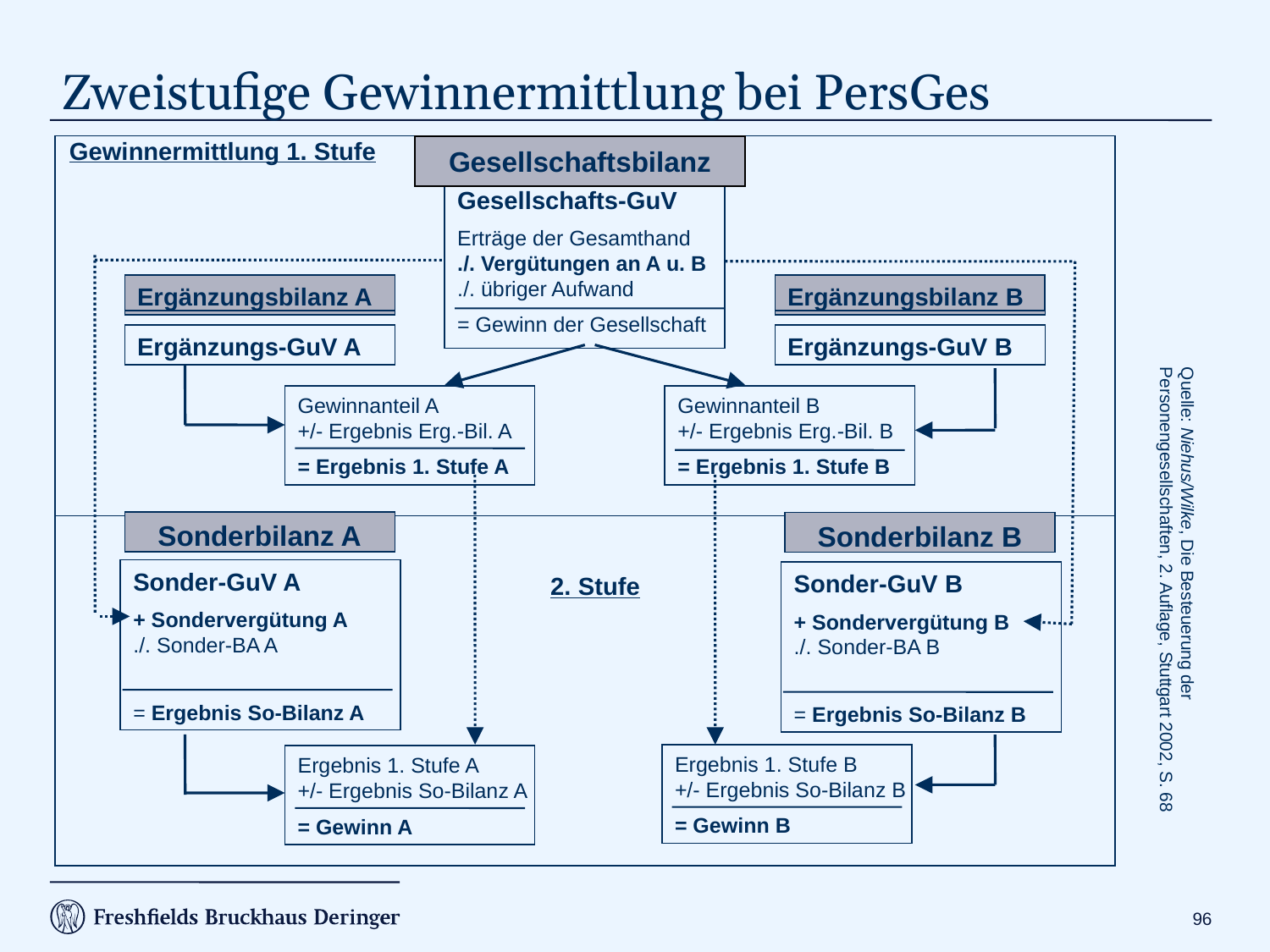

# Zweistufige Gewinnermittlung bei PersGes
Gewinnermittlung 1. Stufe

Gesellschaftsbilanz

Gesellschafts-GuV
Erträge der Gesamthand
./. Vergütungen an A u. B
./. übriger Aufwand
= Gewinn der Gesellschaft

Ergänzungsbilanz A

Ergänzungsbilanz B

Ergänzungs-GuV A

Ergänzungs-GuV B

Gewinnanteil A
+/- Ergebnis Erg.-Bil. A
= Ergebnis 1. Stufe A

Gewinnanteil B
+/- Ergebnis Erg.-Bil. B
= Ergebnis 1. Stufe B

Sonderbilanz A
Sonderbilanz B

Sonder-GuV A
+ Sondervergütung A
./. Sonder-BA A

= Ergebnis So-Bilanz A

Sonder-GuV B
+ Sondervergütung B
./. Sonder-BA B

= Ergebnis So-Bilanz B
2. Stufe
Quelle: Niehus/Wilke, Die Besteuerung der Personengesellschaften, 2. Auflage, Stuttgart 2002, S. 68

Ergebnis 1. Stufe B
+/- Ergebnis So-Bilanz B
= Gewinn B

Ergebnis 1. Stufe A
+/- Ergebnis So-Bilanz A
= Gewinn A

96